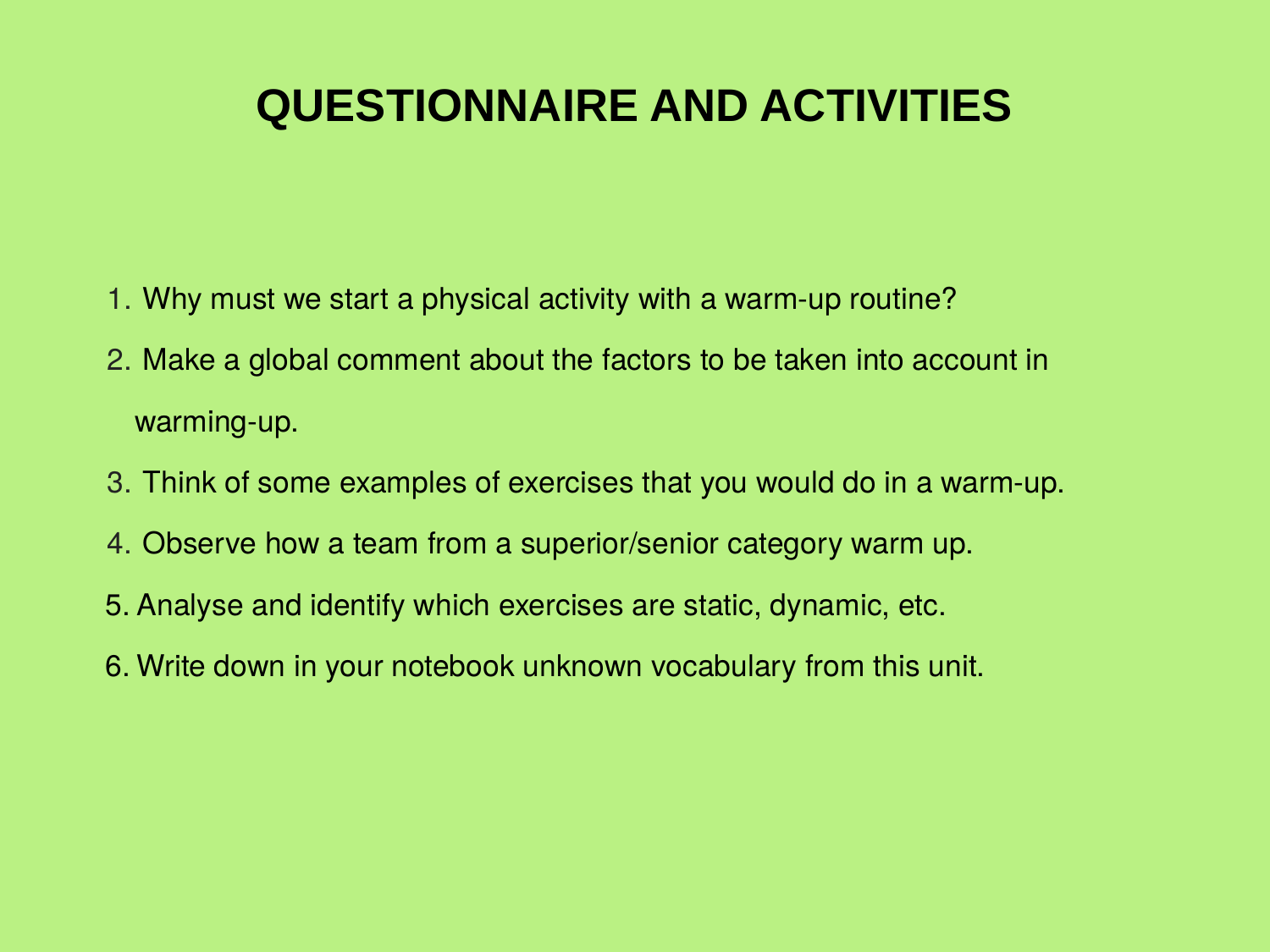

QUESTIONNAIRE AND ACTIVITIES
 Why must we start a physical activity with a warm-up routine?
 Make a global comment about the factors to be taken into account in warming-up.
 Think of some examples of exercises that you would do in a warm-up.
 Observe how a team from a superior/senior category warm up.
Analyse and identify which exercises are static, dynamic, etc.
Write down in your notebook unknown vocabulary from this unit.